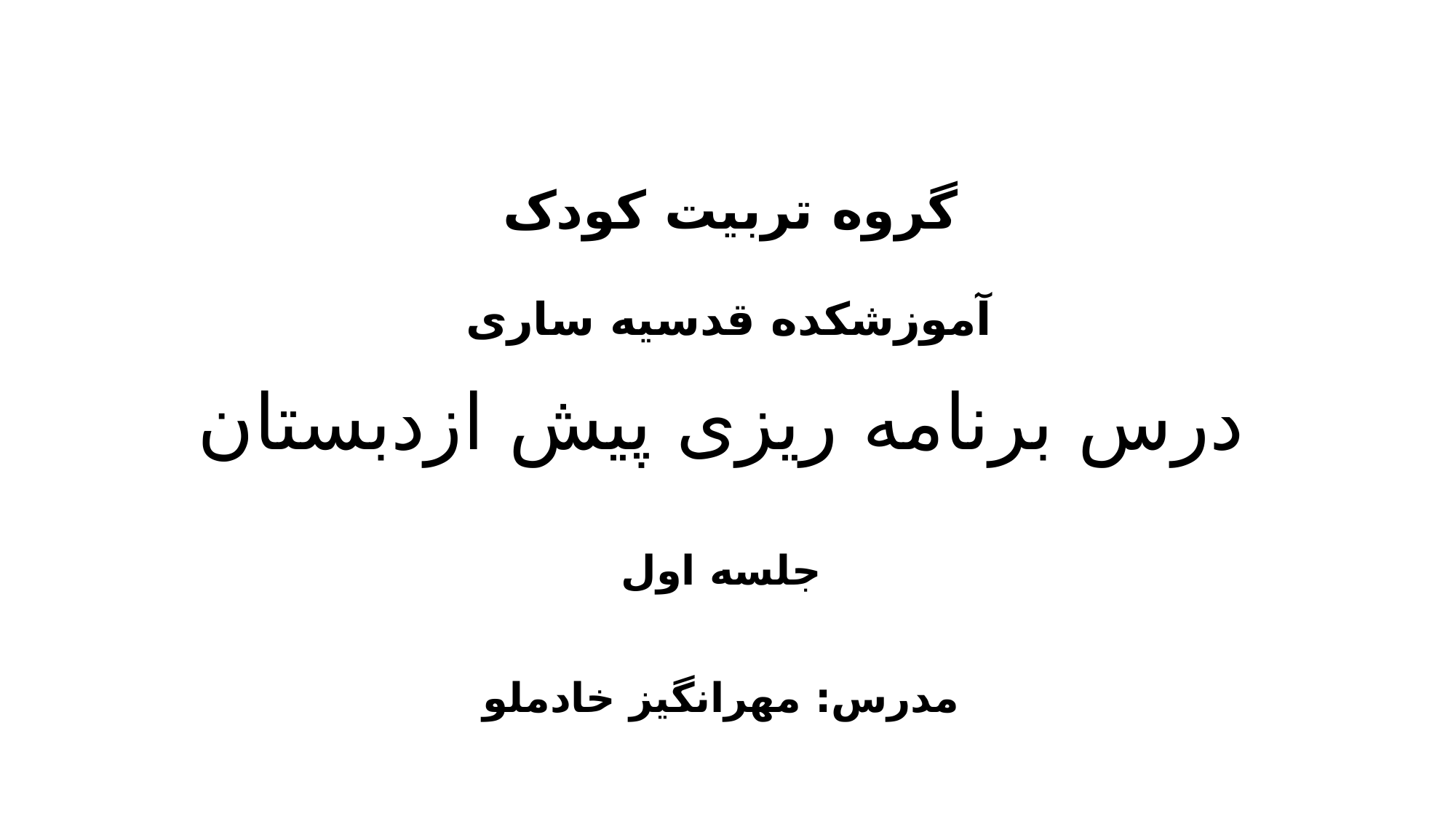

# گروه تربیت کودک آموزشکده قدسیه ساری درس برنامه ریزی پیش ازدبستان جلسه اول مدرس: مهرانگیز خادملو